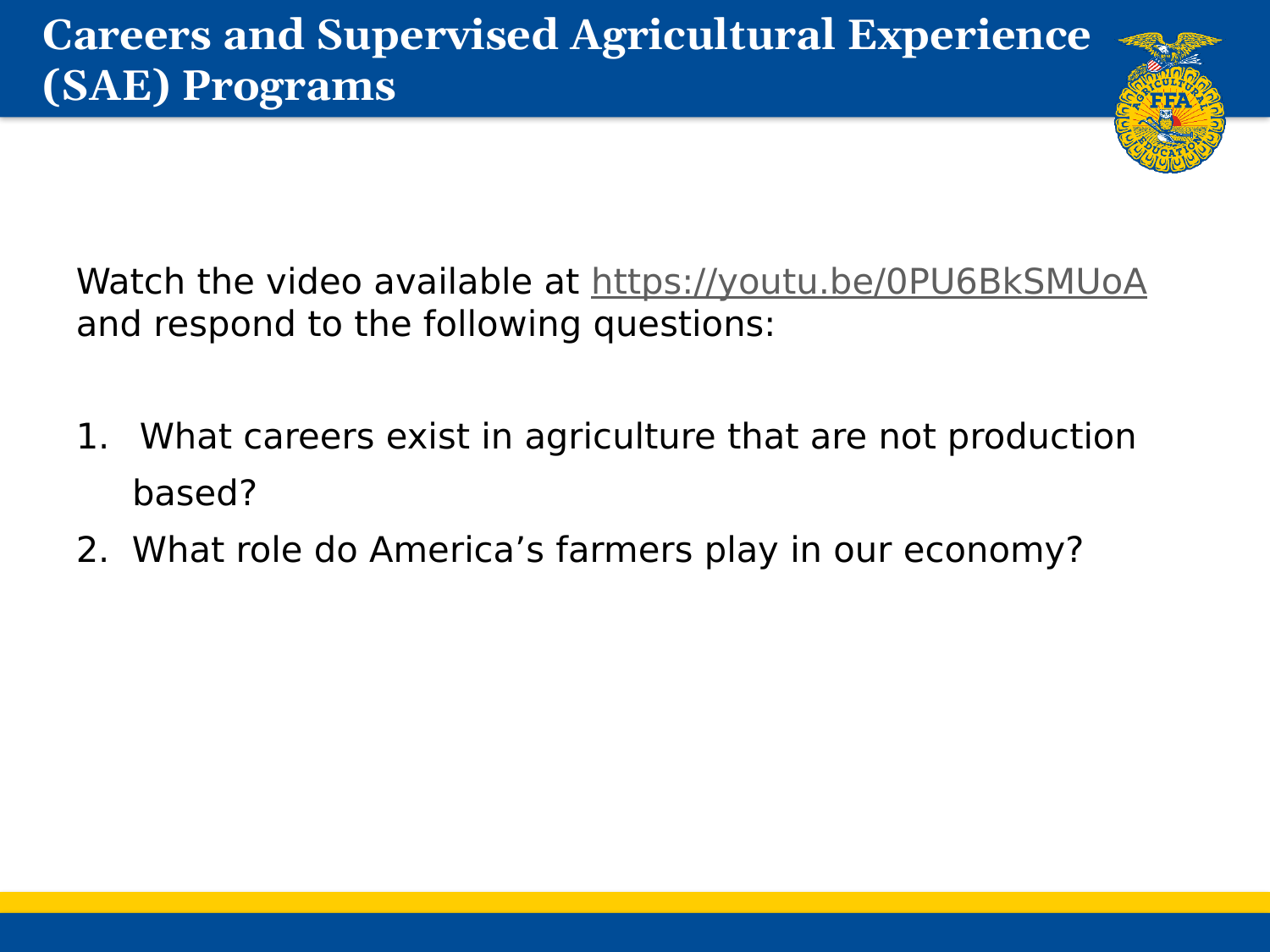

# Careers and Supervised Agricultural Experience (SAE) Programs
Watch the video available at https://youtu.be/0PU6BkSMUoA and respond to the following questions:

What careers exist in agriculture that are not production
     based?
2.  What role do America’s farmers play in our economy?